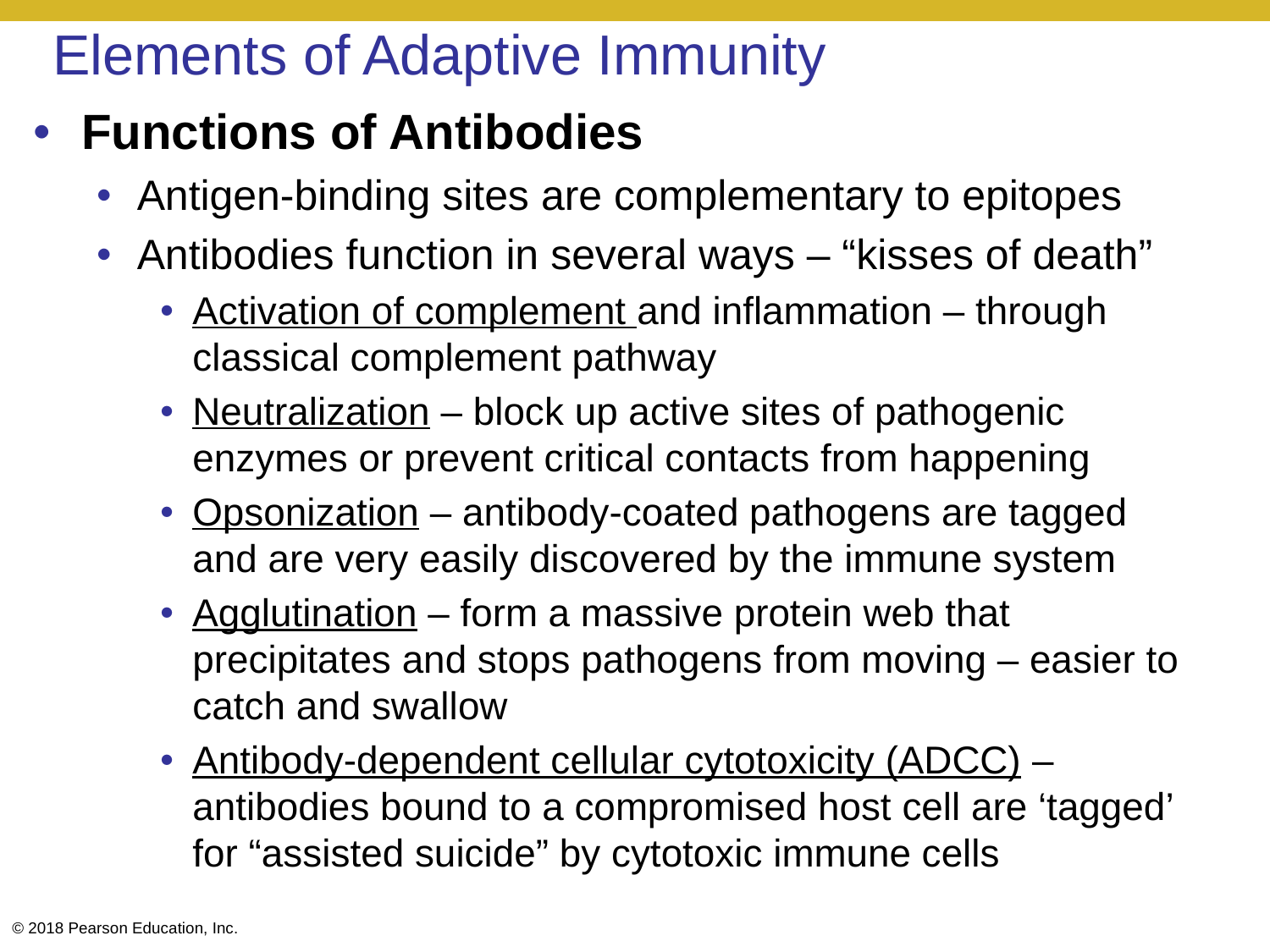

# Elements of Adaptive Immunity
Functions of Antibodies
Antigen-binding sites are complementary to epitopes
Antibodies function in several ways – “kisses of death”
Activation of complement and inflammation – through classical complement pathway
Neutralization – block up active sites of pathogenic enzymes or prevent critical contacts from happening
Opsonization – antibody-coated pathogens are tagged and are very easily discovered by the immune system
Agglutination – form a massive protein web that precipitates and stops pathogens from moving – easier to catch and swallow
Antibody-dependent cellular cytotoxicity (ADCC) – antibodies bound to a compromised host cell are ‘tagged’ for “assisted suicide” by cytotoxic immune cells